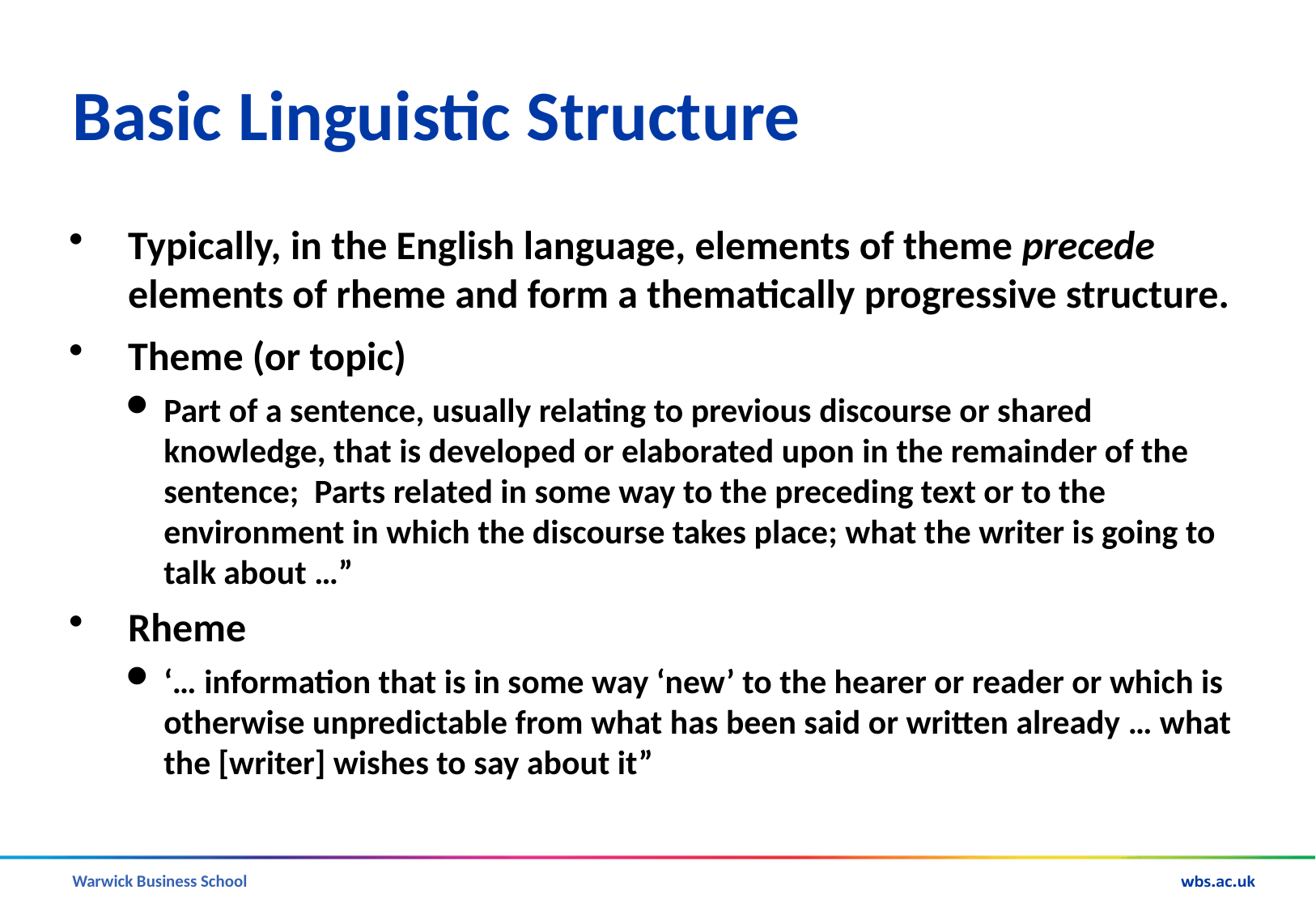

# Basic Linguistic Structure
Typically, in the English language, elements of theme precede elements of rheme and form a thematically progressive structure.
Theme (or topic)
Part of a sentence, usually relating to previous discourse or shared knowledge, that is developed or elaborated upon in the remainder of the sentence;  Parts related in some way to the preceding text or to the environment in which the discourse takes place; what the writer is going to talk about …”
Rheme
‘… information that is in some way ‘new’ to the hearer or reader or which is otherwise unpredictable from what has been said or written already … what the [writer] wishes to say about it”